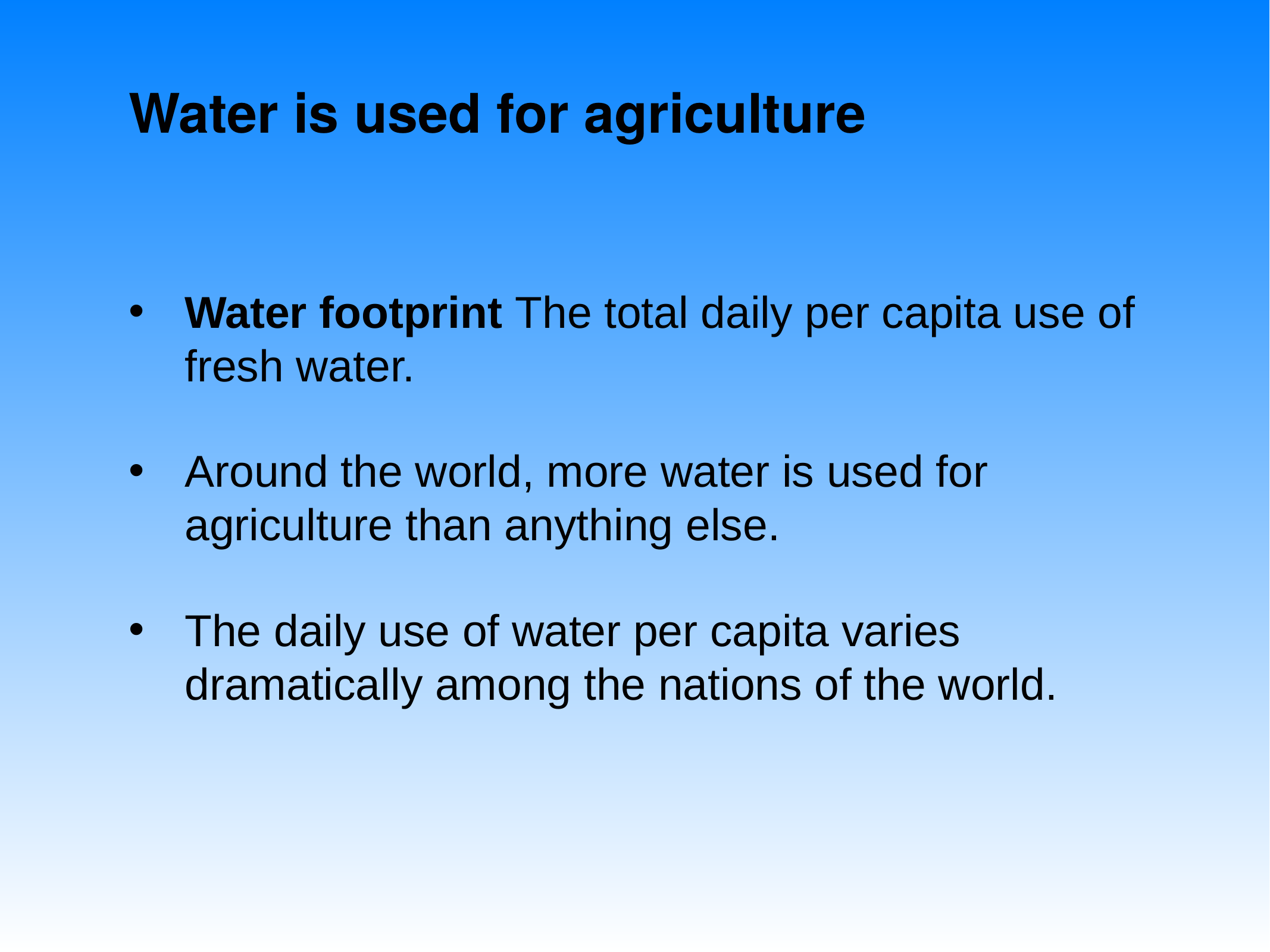

# Water is used for agriculture
Water footprint The total daily per capita use of fresh water.
Around the world, more water is used for agriculture than anything else.
The daily use of water per capita varies dramatically among the nations of the world.